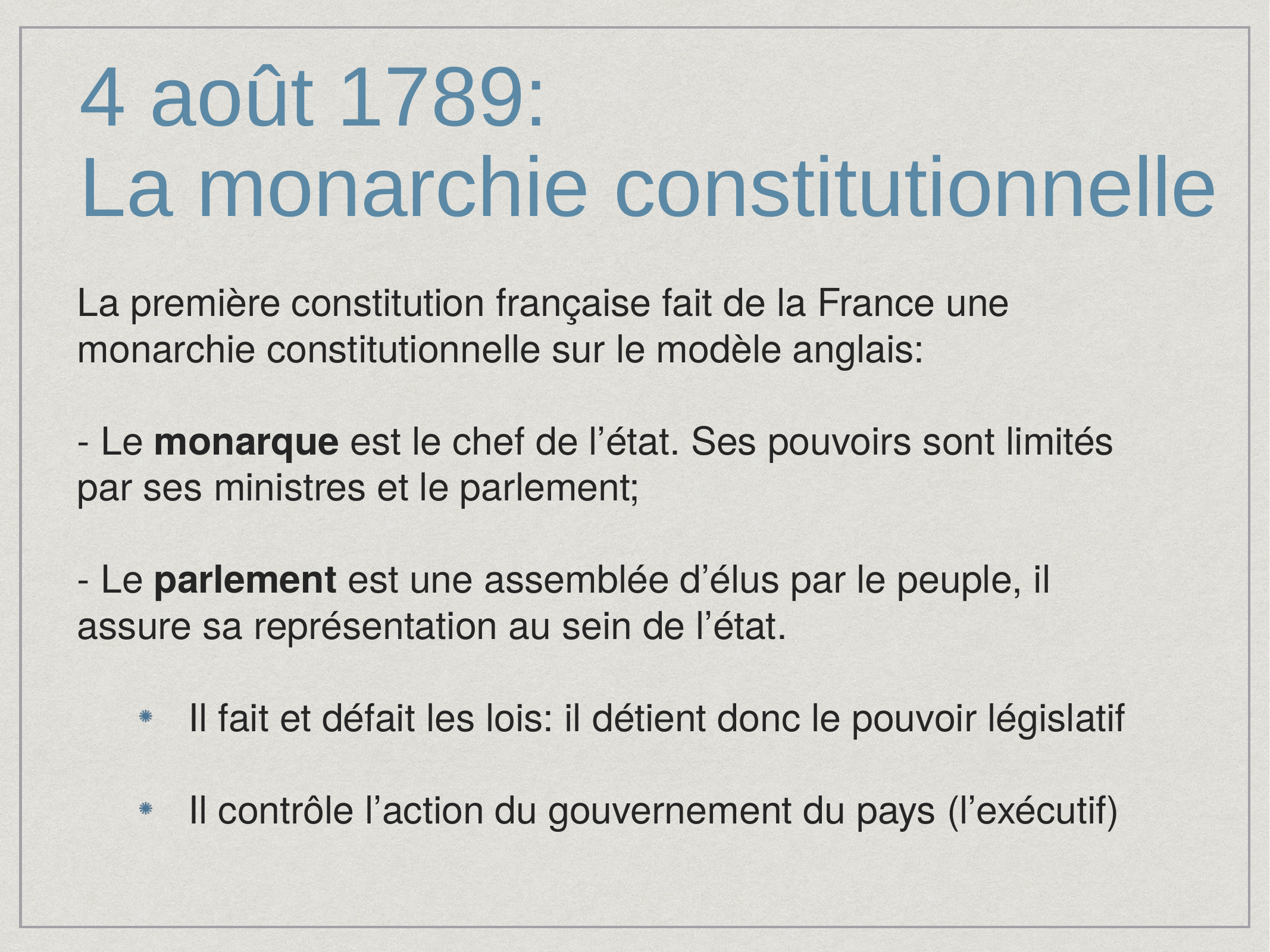

# 4 août 1789:
La monarchie constitutionnelle
La première constitution française fait de la France une monarchie constitutionnelle sur le modèle anglais:

- Le monarque est le chef de l’état. Ses pouvoirs sont limités par ses ministres et le parlement;

- Le parlement est une assemblée d’élus par le peuple, il assure sa représentation au sein de l’état.

Il fait et défait les lois: il détient donc le pouvoir législatif

Il contrôle l’action du gouvernement du pays (l’exécutif)